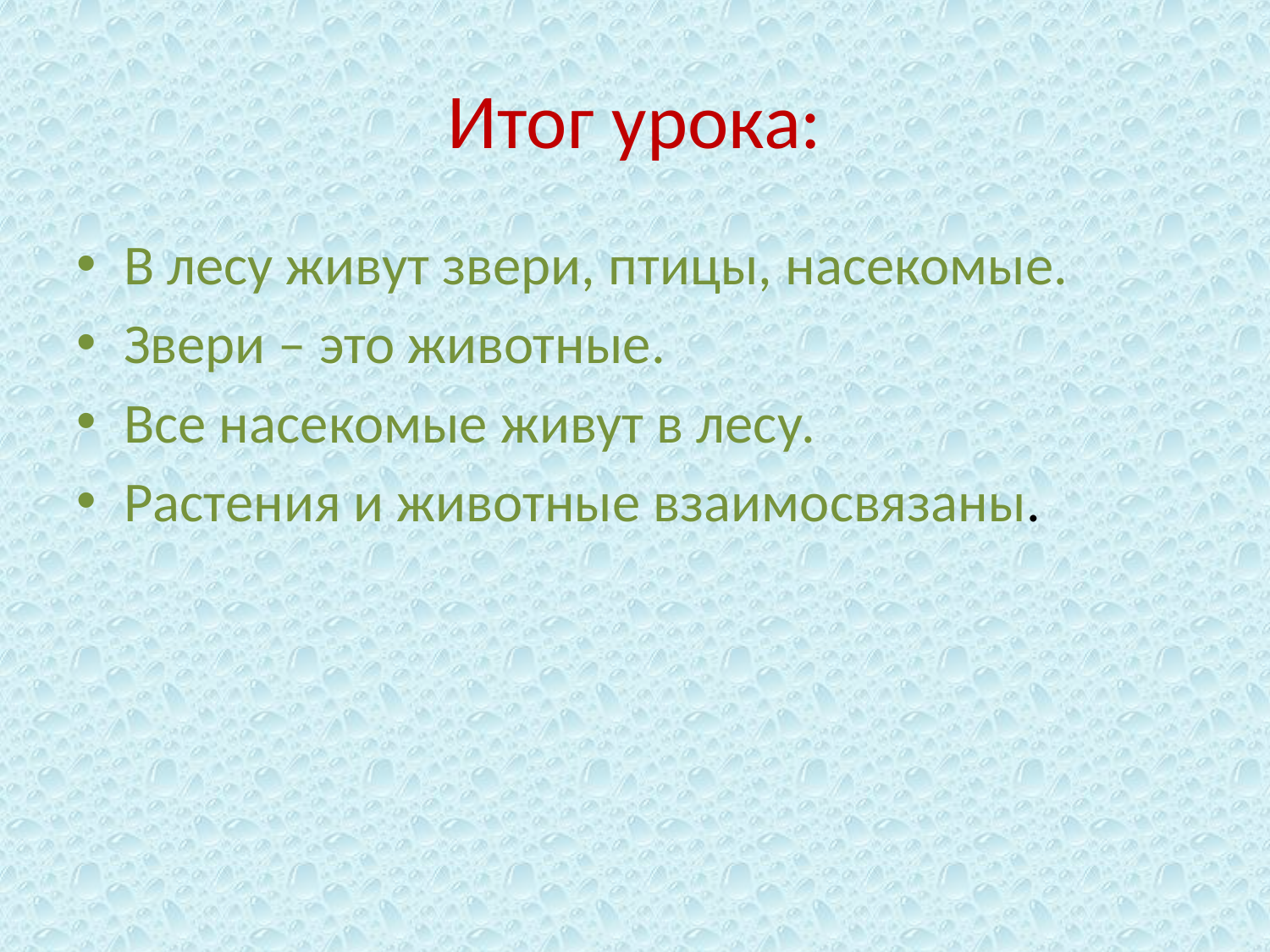

# Итог урока:
В лесу живут звери, птицы, насекомые.
Звери – это животные.
Все насекомые живут в лесу.
Растения и животные взаимосвязаны.